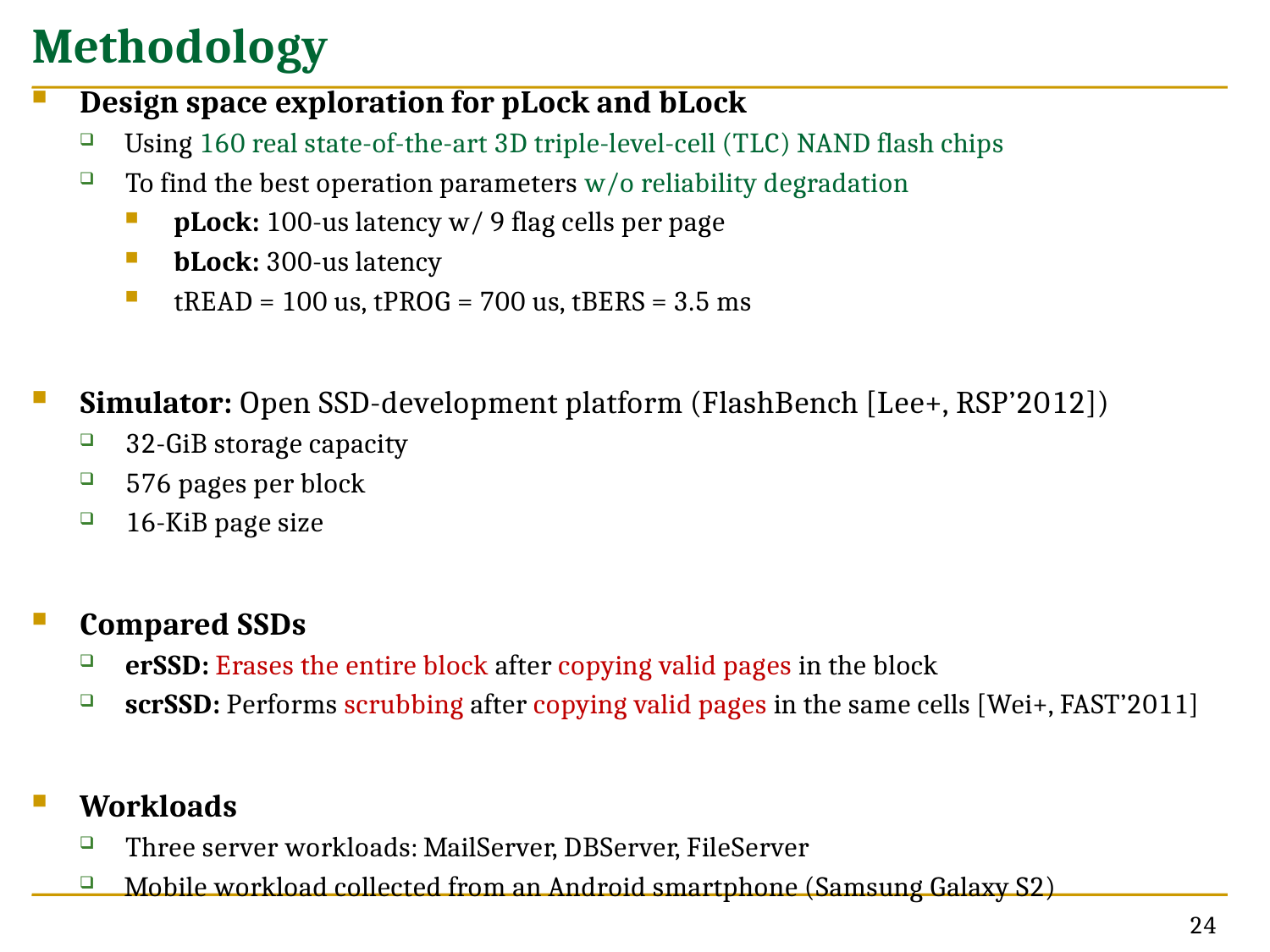

# Methodology
Design space exploration for pLock and bLock
Using 160 real state-of-the-art 3D triple-level-cell (TLC) NAND flash chips
To find the best operation parameters w/o reliability degradation
pLock: 100-us latency w/ 9 flag cells per page
bLock: 300-us latency
tREAD = 100 us, tPROG = 700 us, tBERS = 3.5 ms

Simulator: Open SSD-development platform (FlashBench [Lee+, RSP’2012])
32-GiB storage capacity
576 pages per block
16-KiB page size

Compared SSDs
erSSD: Erases the entire block after copying valid pages in the block
scrSSD: Performs scrubbing after copying valid pages in the same cells [Wei+, FAST’2011]

Workloads
Three server workloads: MailServer, DBServer, FileServer
Mobile workload collected from an Android smartphone (Samsung Galaxy S2)
24